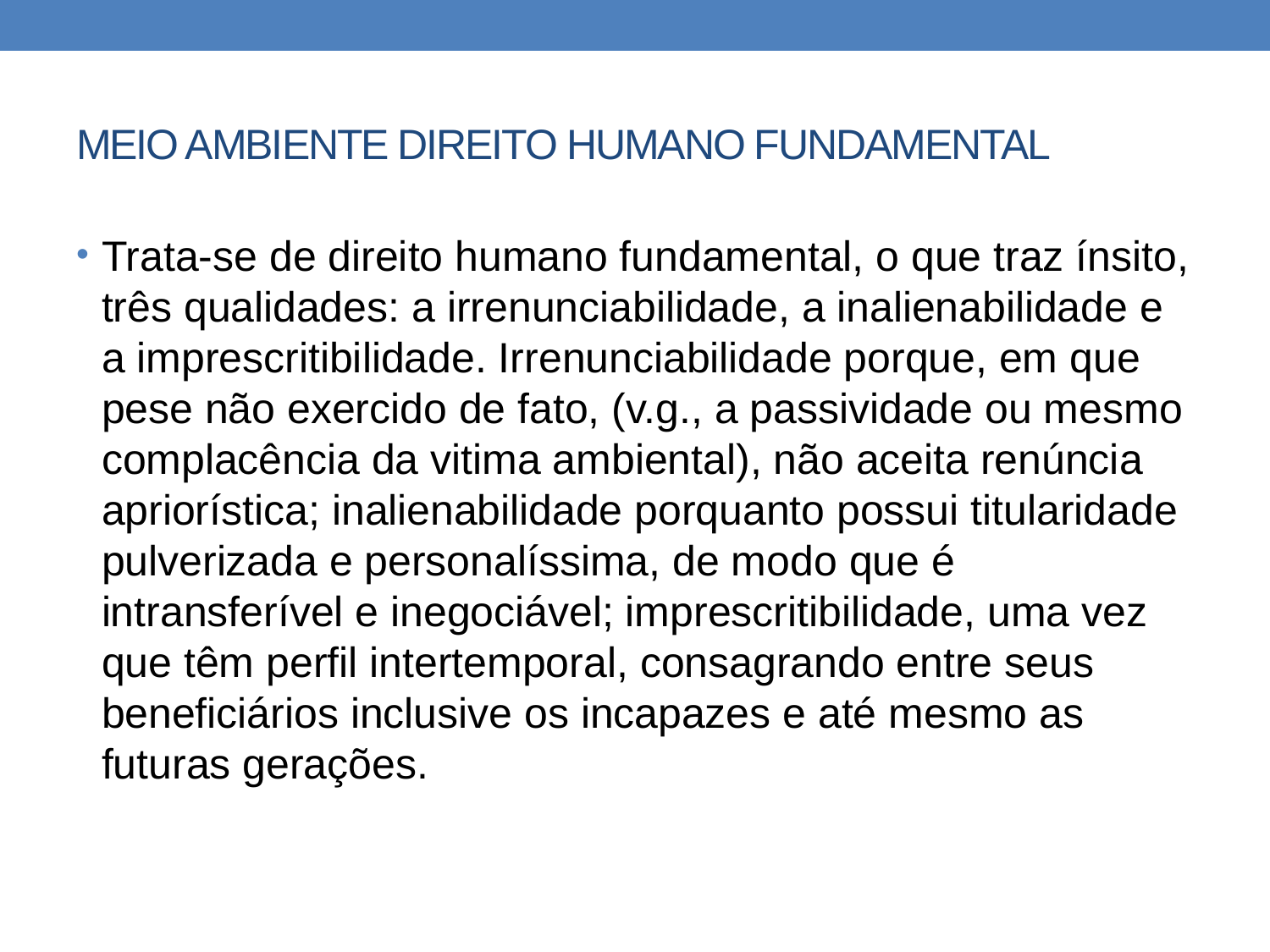

# MEIO AMBIENTE DIREITO HUMANO FUNDAMENTAL
Trata-se de direito humano fundamental, o que traz ínsito, três qualidades: a irrenunciabilidade, a inalienabilidade e a imprescritibilidade. Irrenunciabilidade porque, em que pese não exercido de fato, (v.g., a passividade ou mesmo complacência da vitima ambiental), não aceita renúncia apriorística; inalienabilidade porquanto possui titularidade pulverizada e personalíssima, de modo que é intransferível e inegociável; imprescritibilidade, uma vez que têm perfil intertemporal, consagrando entre seus beneficiários inclusive os incapazes e até mesmo as futuras gerações.